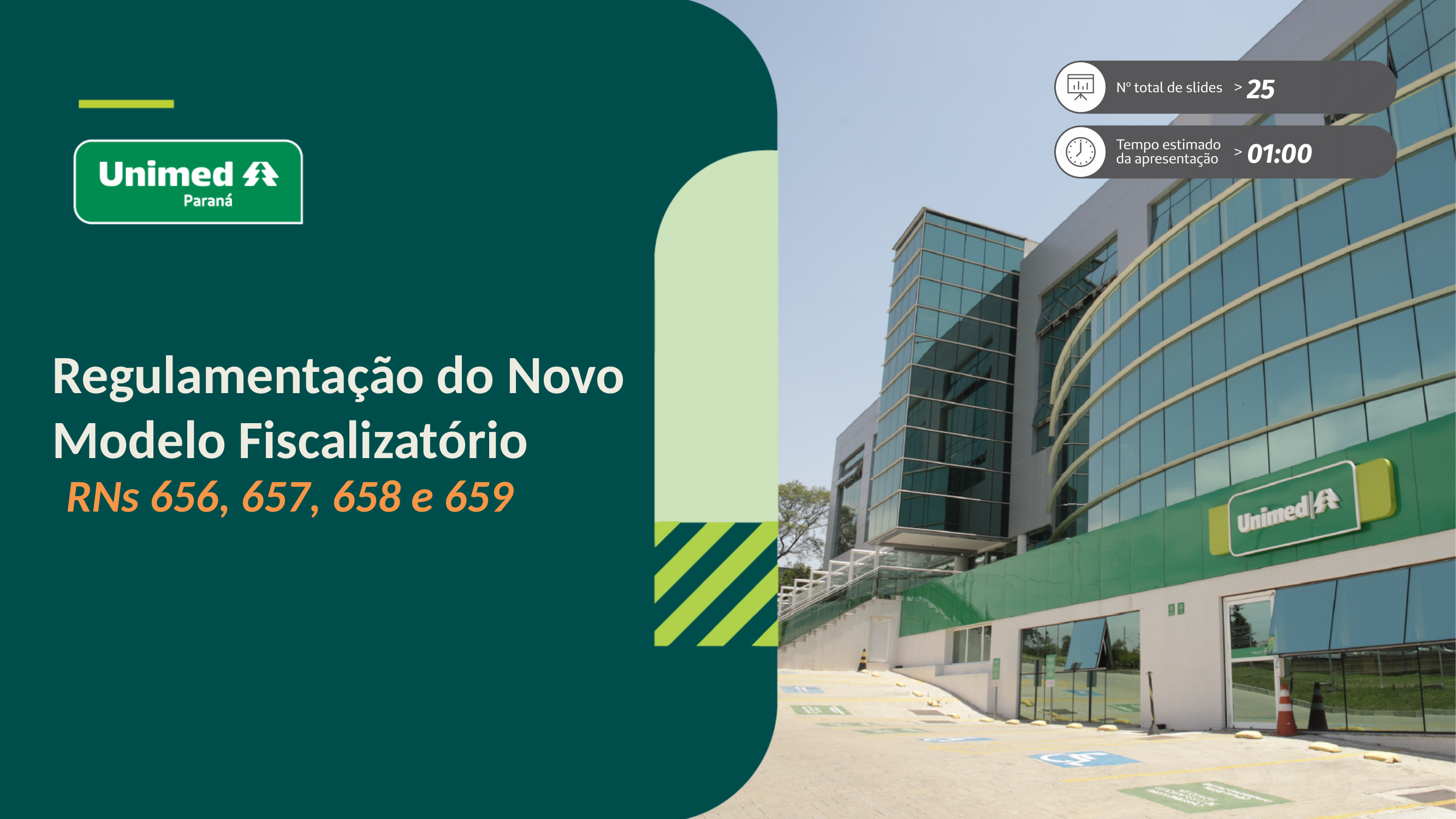

25
01:00
Regulamentação do Novo Modelo Fiscalizatório
RNs 656, 657, 658 e 659